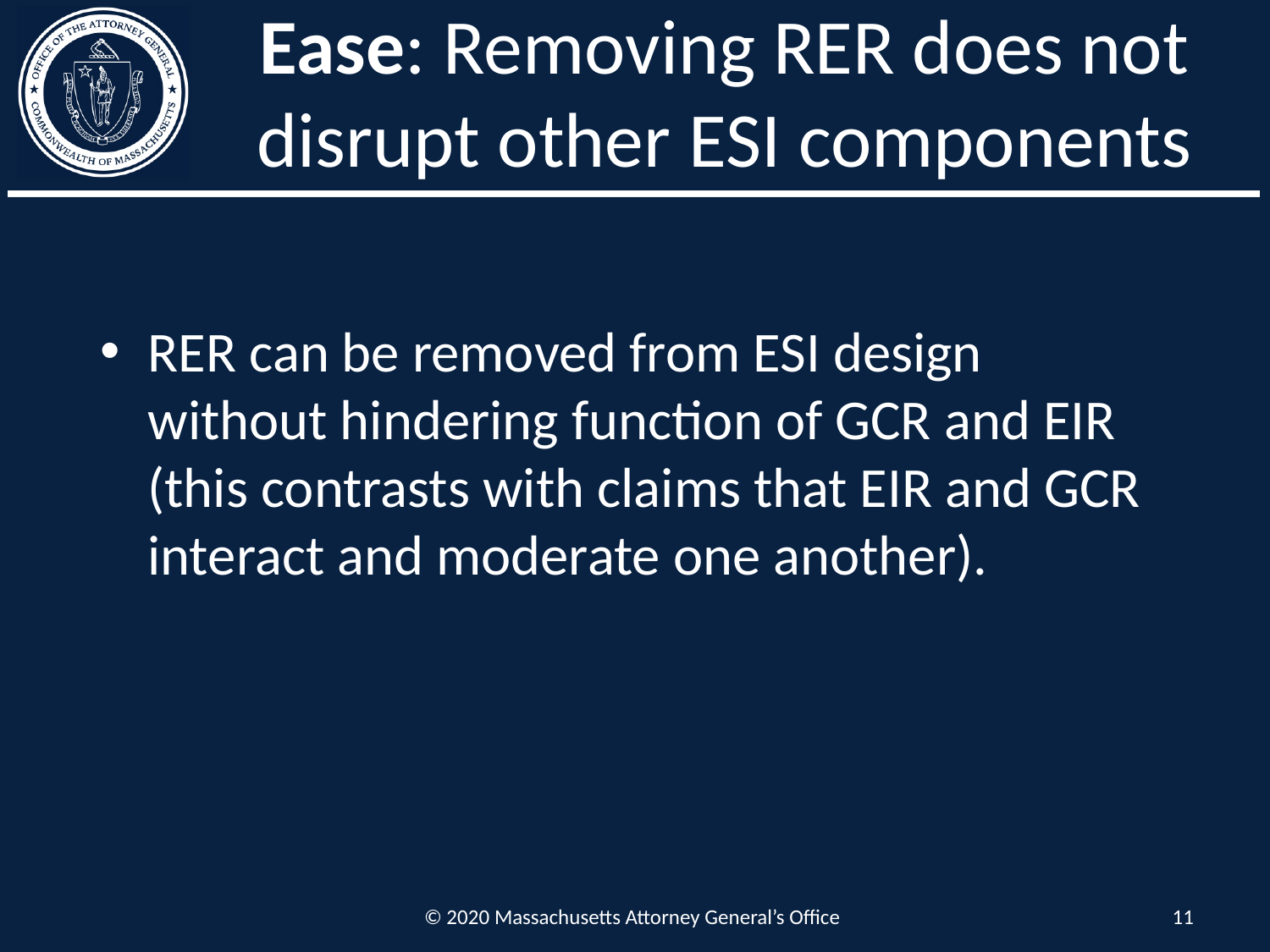

# Ease: Removing RER does not disrupt other ESI components
RER can be removed from ESI design without hindering function of GCR and EIR (this contrasts with claims that EIR and GCR interact and moderate one another).
© 2020 Massachusetts Attorney General’s Office
11